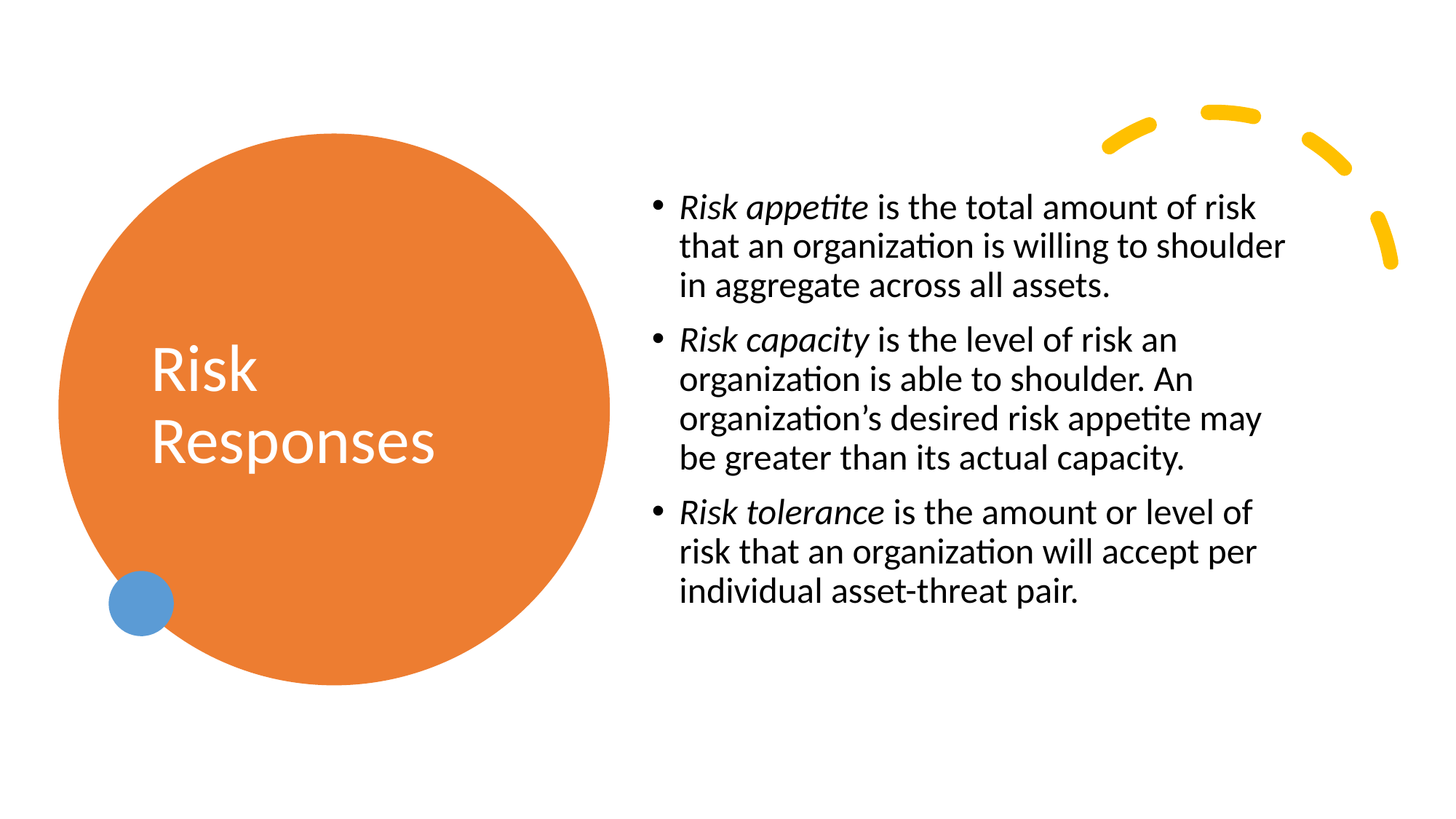

# Risk Responses
Risk appetite is the total amount of risk that an organization is willing to shoulder in aggregate across all assets.
Risk capacity is the level of risk an organization is able to shoulder. An organization’s desired risk appetite may be greater than its actual capacity.
Risk tolerance is the amount or level of risk that an organization will accept per individual asset-threat pair.